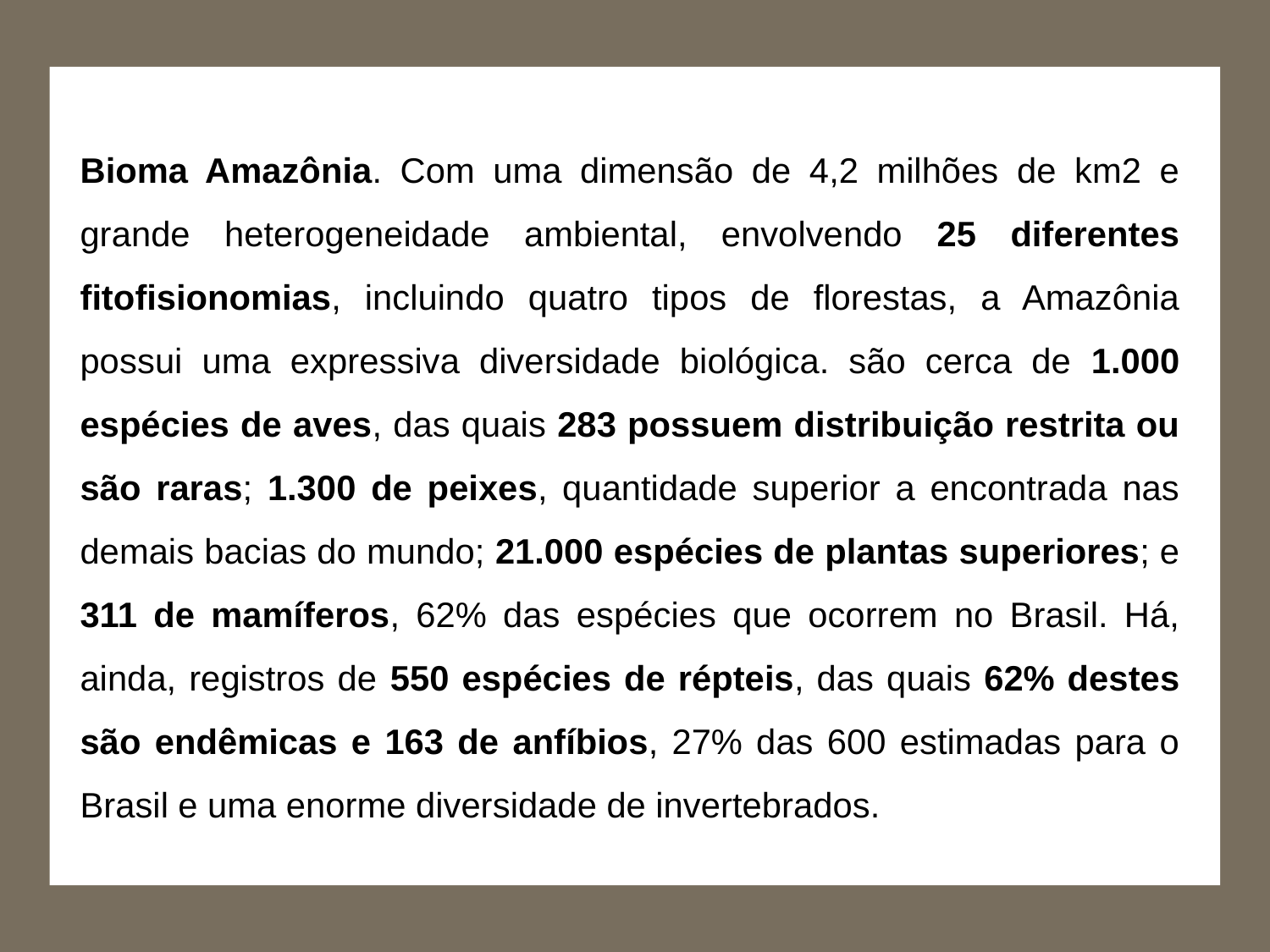

Bioma Amazônia. Com uma dimensão de 4,2 milhões de km2 e grande heterogeneidade ambiental, envolvendo 25 diferentes fitofisionomias, incluindo quatro tipos de florestas, a Amazônia possui uma expressiva diversidade biológica. são cerca de 1.000 espécies de aves, das quais 283 possuem distribuição restrita ou são raras; 1.300 de peixes, quantidade superior a encontrada nas demais bacias do mundo; 21.000 espécies de plantas superiores; e 311 de mamíferos, 62% das espécies que ocorrem no Brasil. Há, ainda, registros de 550 espécies de répteis, das quais 62% destes são endêmicas e 163 de anfíbios, 27% das 600 estimadas para o Brasil e uma enorme diversidade de invertebrados.